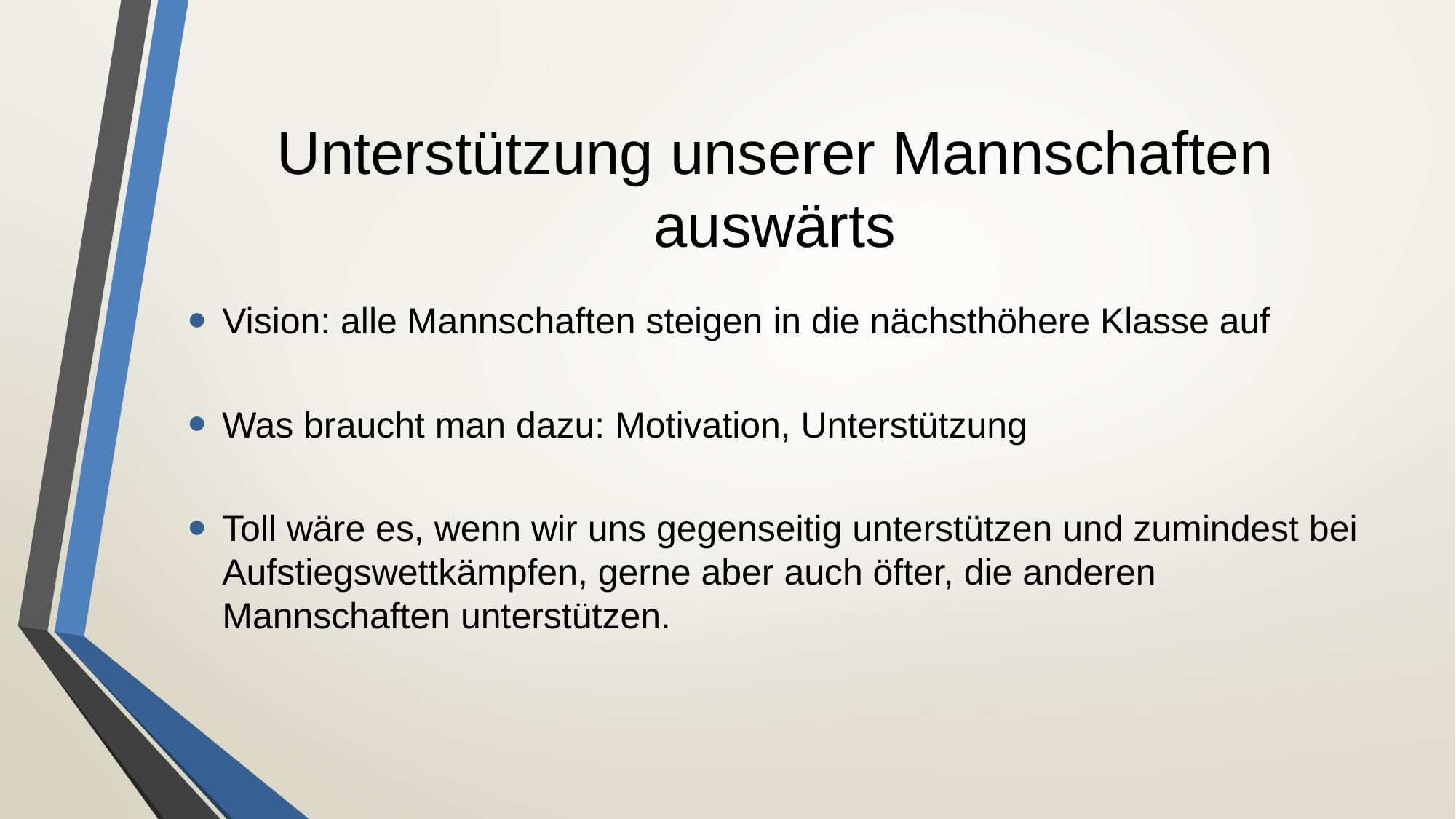

# Unterstützung unserer Mannschaften auswärts
Vision: alle Mannschaften steigen in die nächsthöhere Klasse auf
Was braucht man dazu: Motivation, Unterstützung
Toll wäre es, wenn wir uns gegenseitig unterstützen und zumindest bei Aufstiegswettkämpfen, gerne aber auch öfter, die anderen Mannschaften unterstützen.